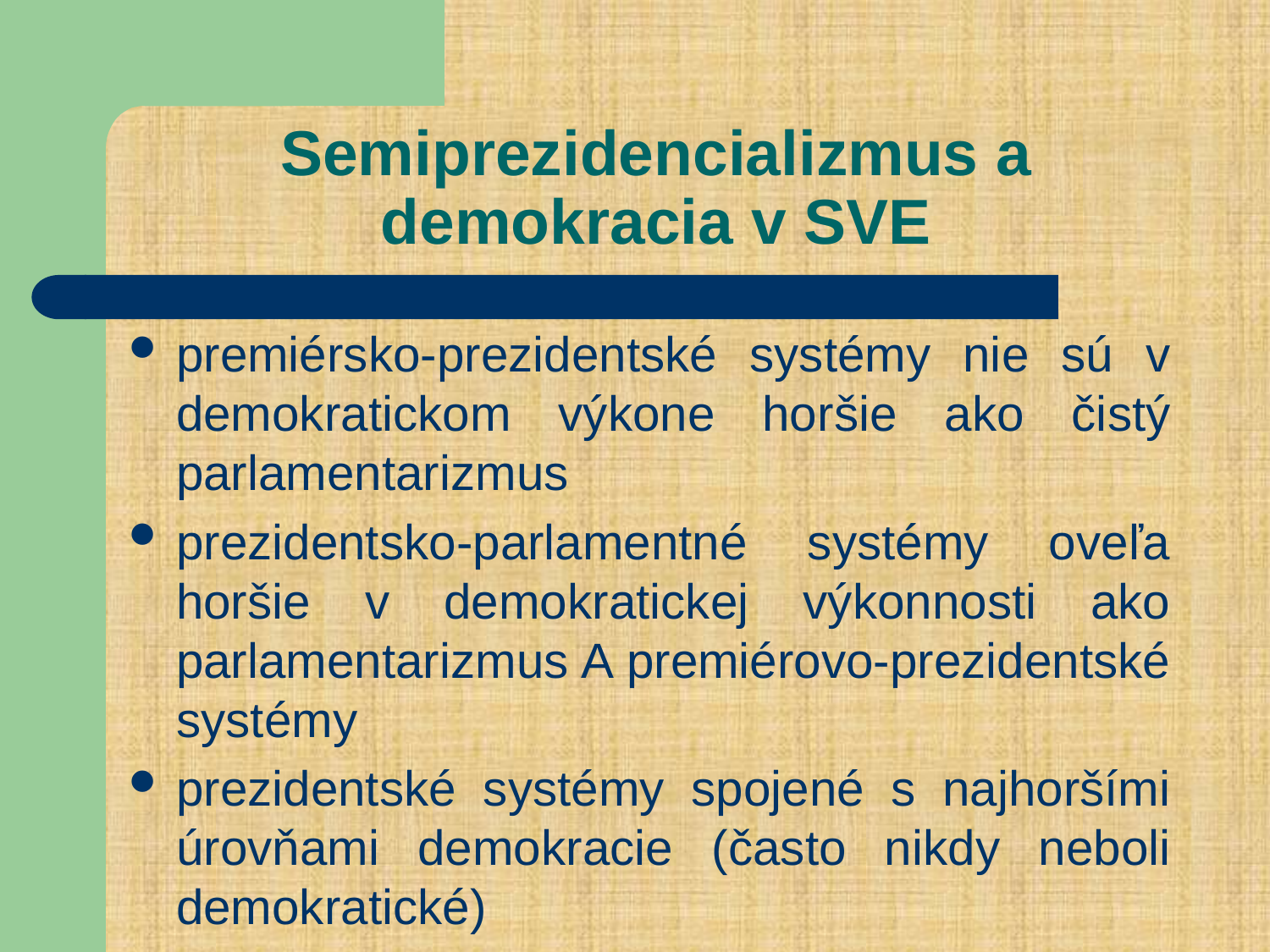

# Semiprezidencializmus a demokracia v SVE
premiérsko-prezidentské systémy nie sú v demokratickom výkone horšie ako čistý parlamentarizmus
prezidentsko-parlamentné systémy oveľa horšie v demokratickej výkonnosti ako parlamentarizmus A premiérovo-prezidentské systémy
prezidentské systémy spojené s najhoršími úrovňami demokracie (často nikdy neboli demokratické)